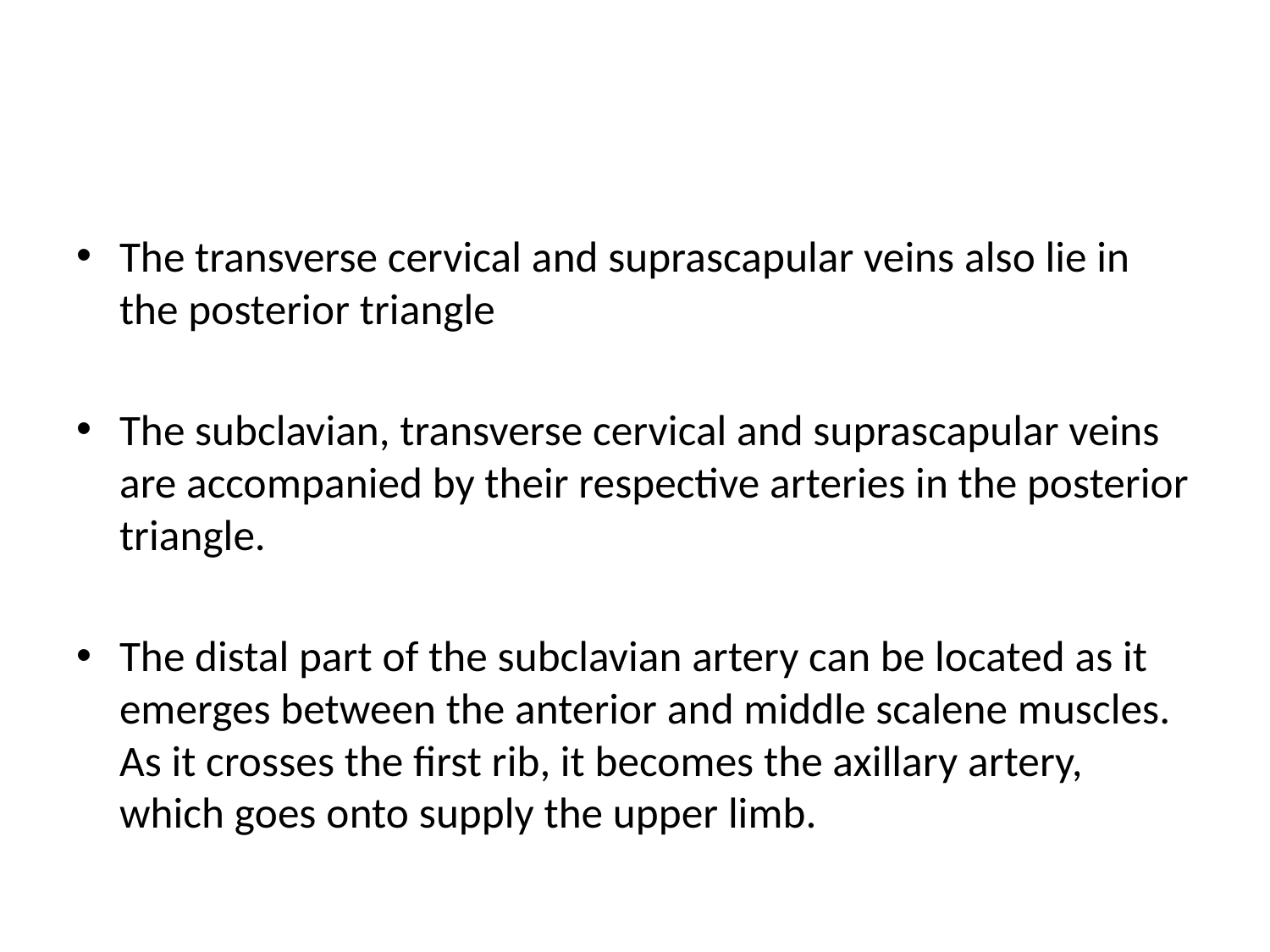

The transverse cervical and suprascapular veins also lie in the posterior triangle

The subclavian, transverse cervical and suprascapular veins are accompanied by their respective arteries in the posterior triangle.

The distal part of the subclavian artery can be located as it emerges between the anterior and middle scalene muscles. As it crosses the first rib, it becomes the axillary artery, which goes onto supply the upper limb.